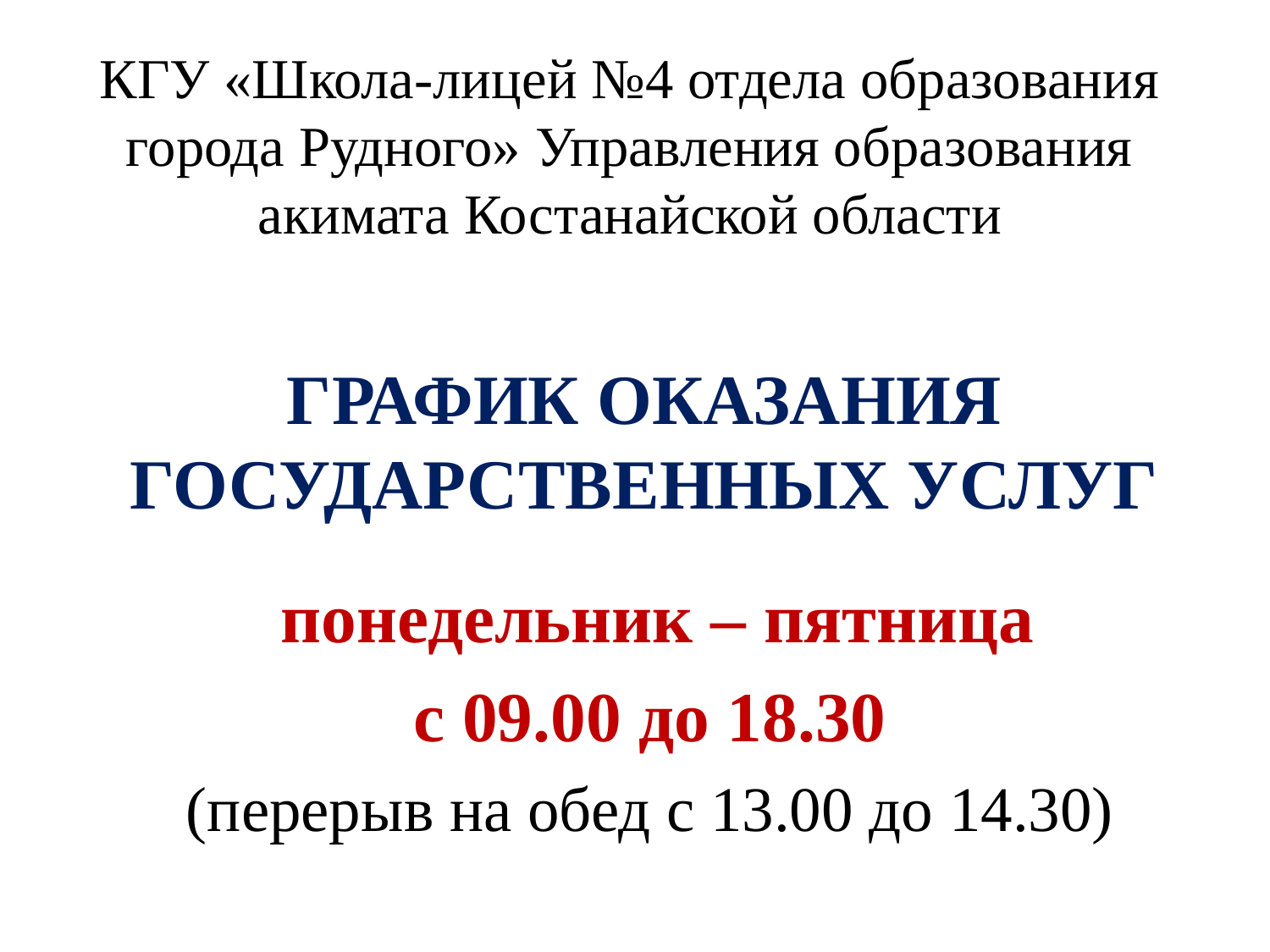

КГУ «Школа-лицей №4 отдела образования города Рудного» Управления образования акимата Костанайской области
# ГРАФИК ОКАЗАНИЯ ГОСУДАРСТВЕННЫХ УСЛУГ
 понедельник – пятница
с 09.00 до 18.30
(перерыв на обед с 13.00 до 14.30)